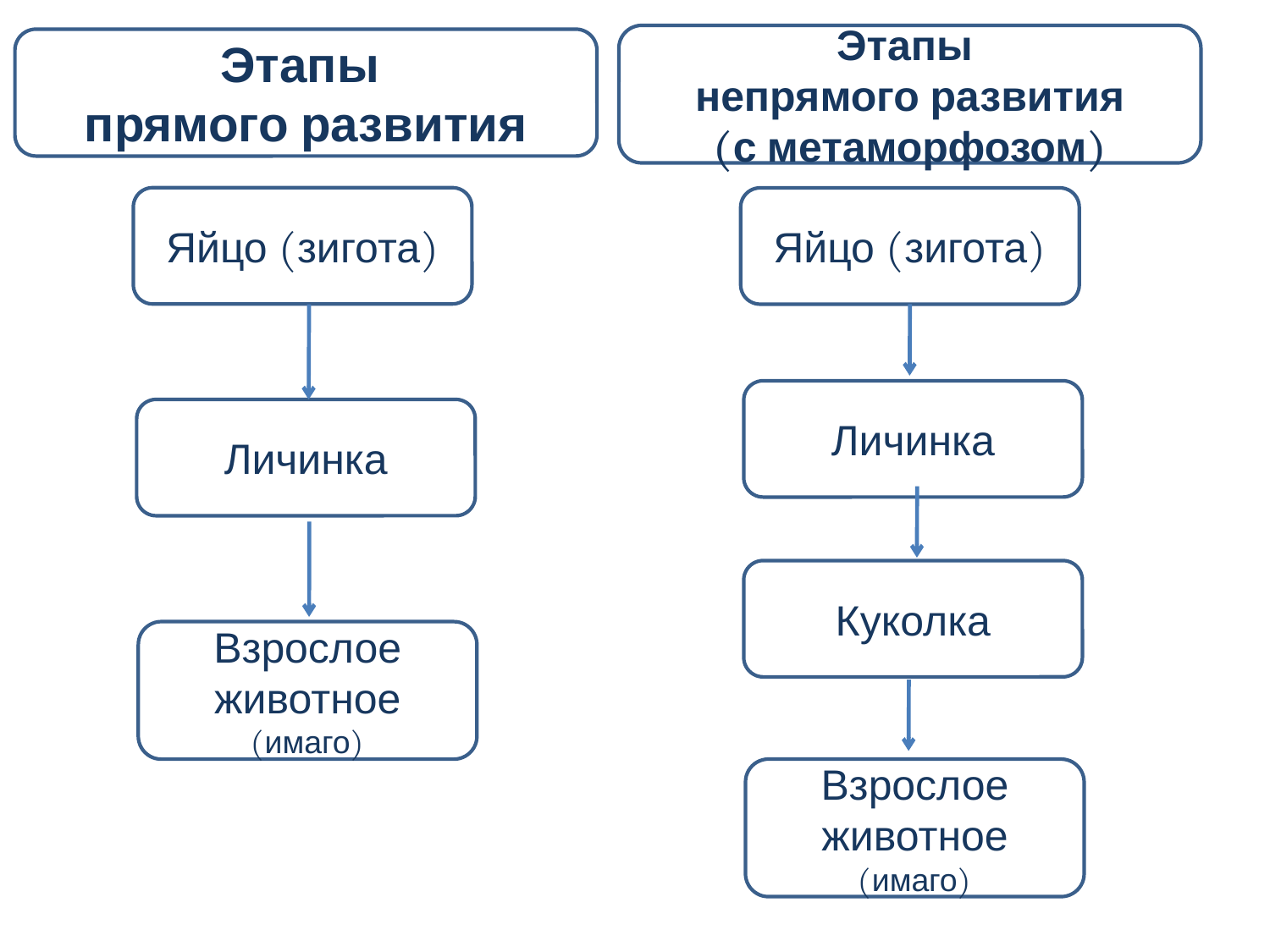

Этапы
непрямого развития
(с метаморфозом)
Этапы
прямого развития
Яйцо (зигота)
Яйцо (зигота)
Личинка
Личинка
Куколка
Взрослое животное
(имаго)
Взрослое животное
(имаго)